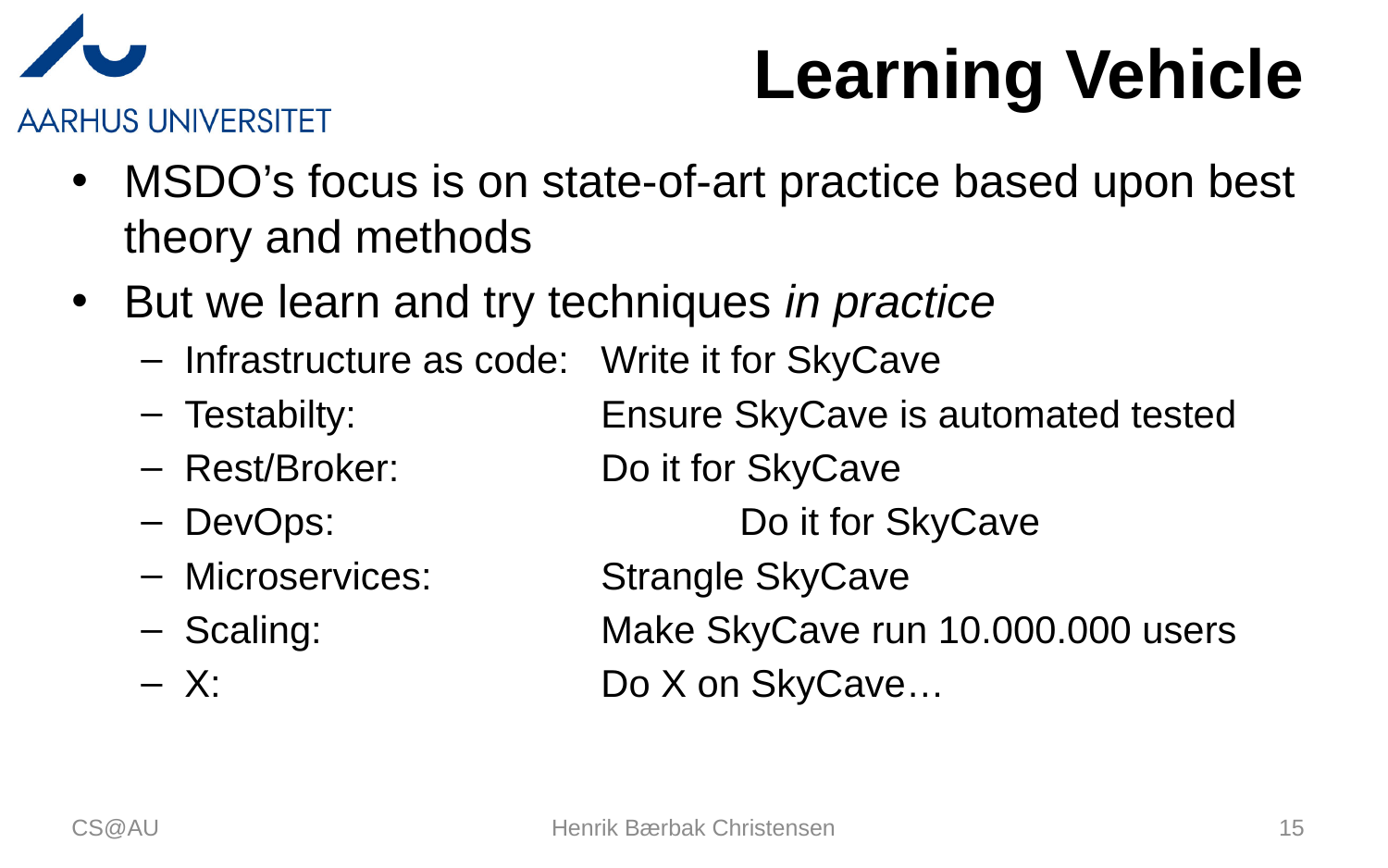

# Learning Vehicle
MSDO’s focus is on state-of-art practice based upon best theory and methods
But we learn and try techniques in practice
Infrastructure as code:	Write it for SkyCave
Testabilty:		Ensure SkyCave is automated tested
Rest/Broker:		Do it for SkyCave
DevOps:			Do it for SkyCave
Microservices:		Strangle SkyCave
Scaling:			Make SkyCave run 10.000.000 users
X:			Do X on SkyCave…
CS@AU
Henrik Bærbak Christensen
15